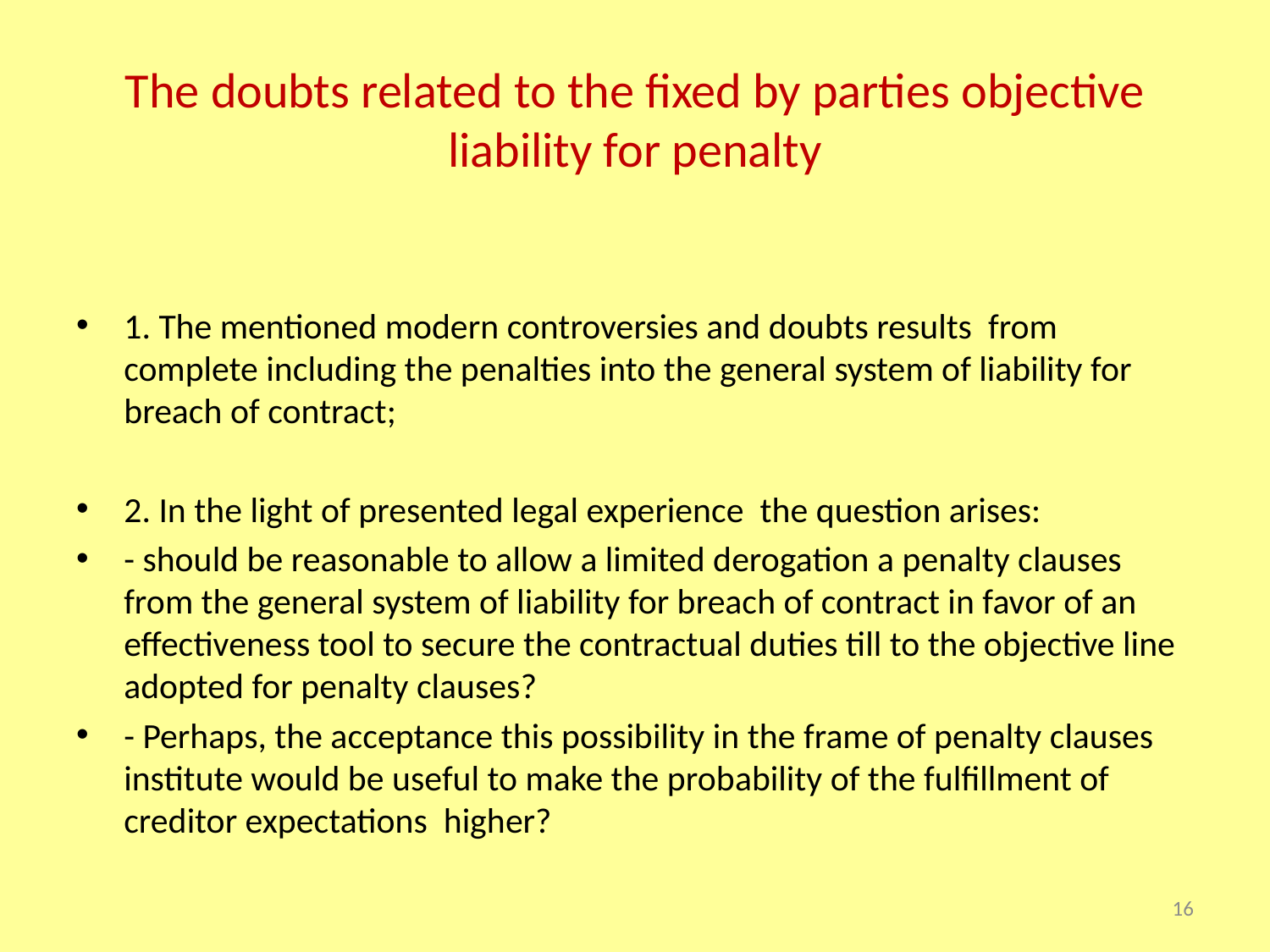

# The doubts related to the fixed by parties objective liability for penalty

1. The mentioned modern controversies and doubts results  from complete including the penalties into the general system of liability for breach of contract;

2. In the light of presented legal experience  the question arises:
- should be reasonable to allow a limited derogation a penalty clauses from the general system of liability for breach of contract in favor of an effectiveness tool to secure the contractual duties till to the objective line adopted for penalty clauses?
- Perhaps, the acceptance this possibility in the frame of penalty clauses institute would be useful to make the probability of the fulfillment of creditor expectations  higher?
16